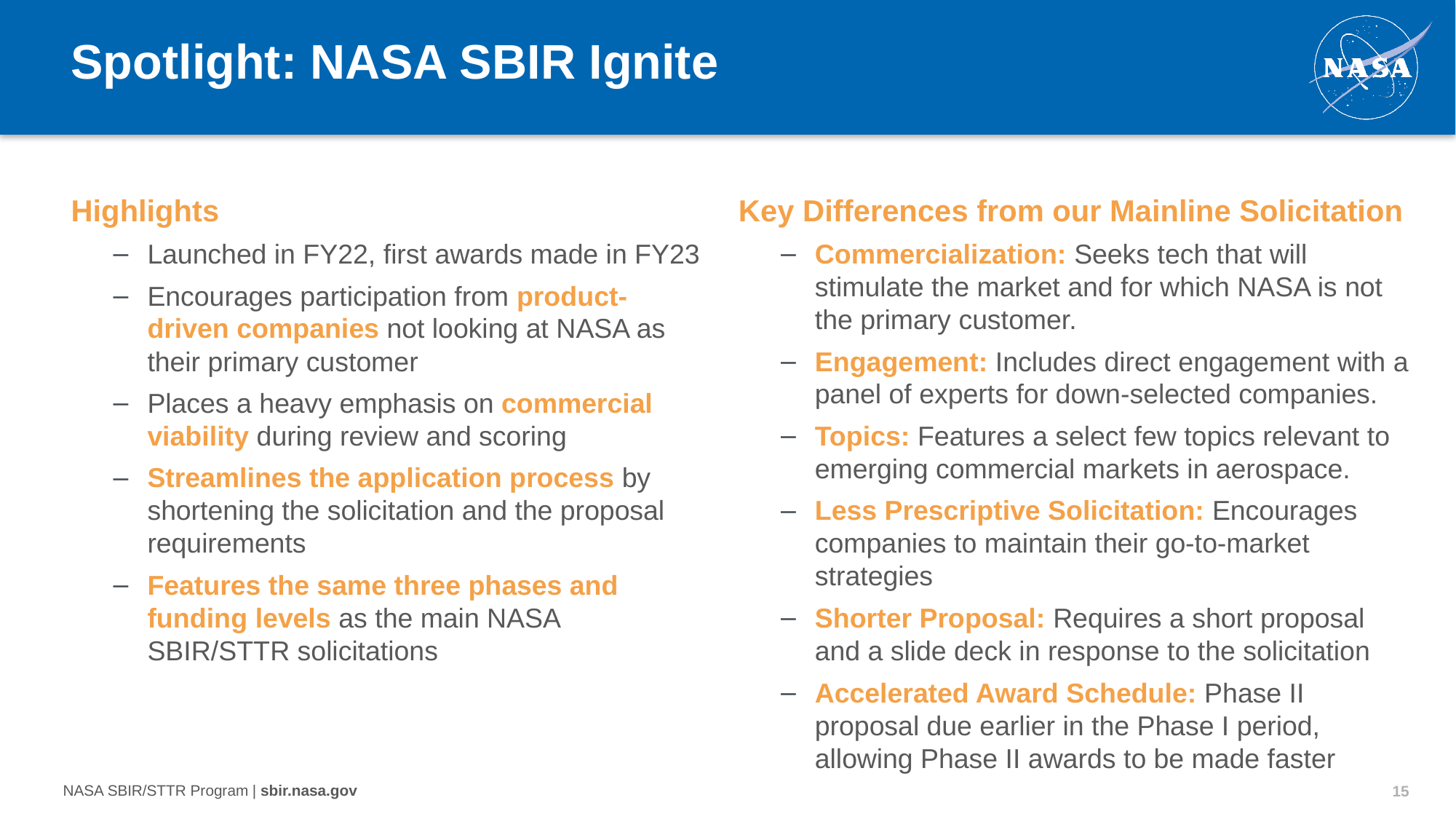

# Spotlight: NASA SBIR Ignite
Highlights
Launched in FY22, first awards made in FY23
Encourages participation from product-driven companies not looking at NASA as their primary customer
Places a heavy emphasis on commercial viability during review and scoring
Streamlines the application process by shortening the solicitation and the proposal requirements
Features the same three phases and funding levels as the main NASA SBIR/STTR solicitations
Key Differences from our Mainline Solicitation
Commercialization: Seeks tech that will stimulate the market and for which NASA is not the primary customer.
Engagement: Includes direct engagement with a panel of experts for down-selected companies.
Topics: Features a select few topics relevant to emerging commercial markets in aerospace.
Less Prescriptive Solicitation: Encourages companies to maintain their go-to-market strategies
Shorter Proposal: Requires a short proposal and a slide deck in response to the solicitation
Accelerated Award Schedule: Phase II proposal due earlier in the Phase I period, allowing Phase II awards to be made faster
15